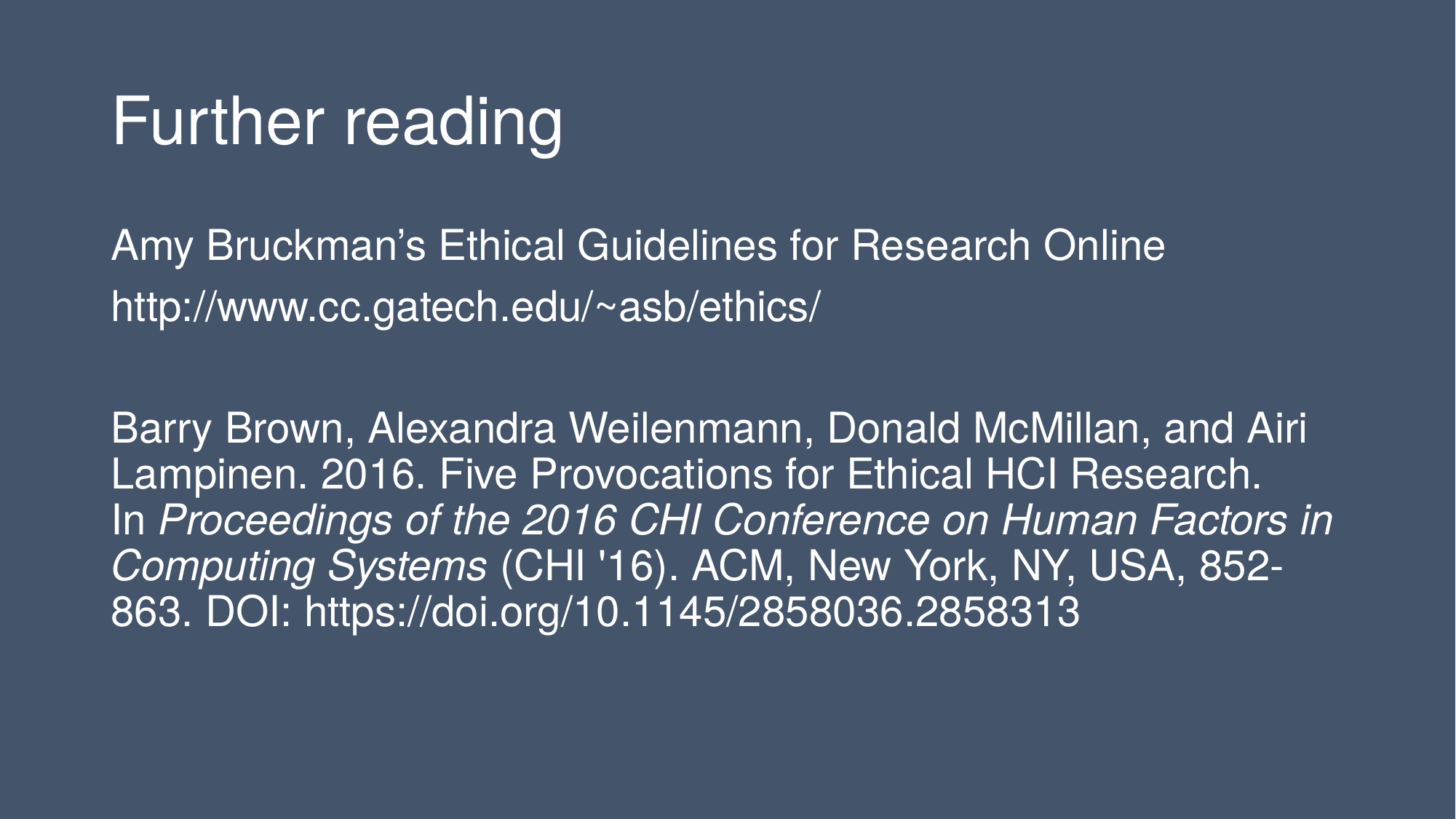

# Further reading
Amy Bruckman’s Ethical Guidelines for Research Online
http://www.cc.gatech.edu/~asb/ethics/

Barry Brown, Alexandra Weilenmann, Donald McMillan, and Airi Lampinen. 2016. Five Provocations for Ethical HCI Research. In Proceedings of the 2016 CHI Conference on Human Factors in Computing Systems (CHI '16). ACM, New York, NY, USA, 852-863. DOI: https://doi.org/10.1145/2858036.2858313